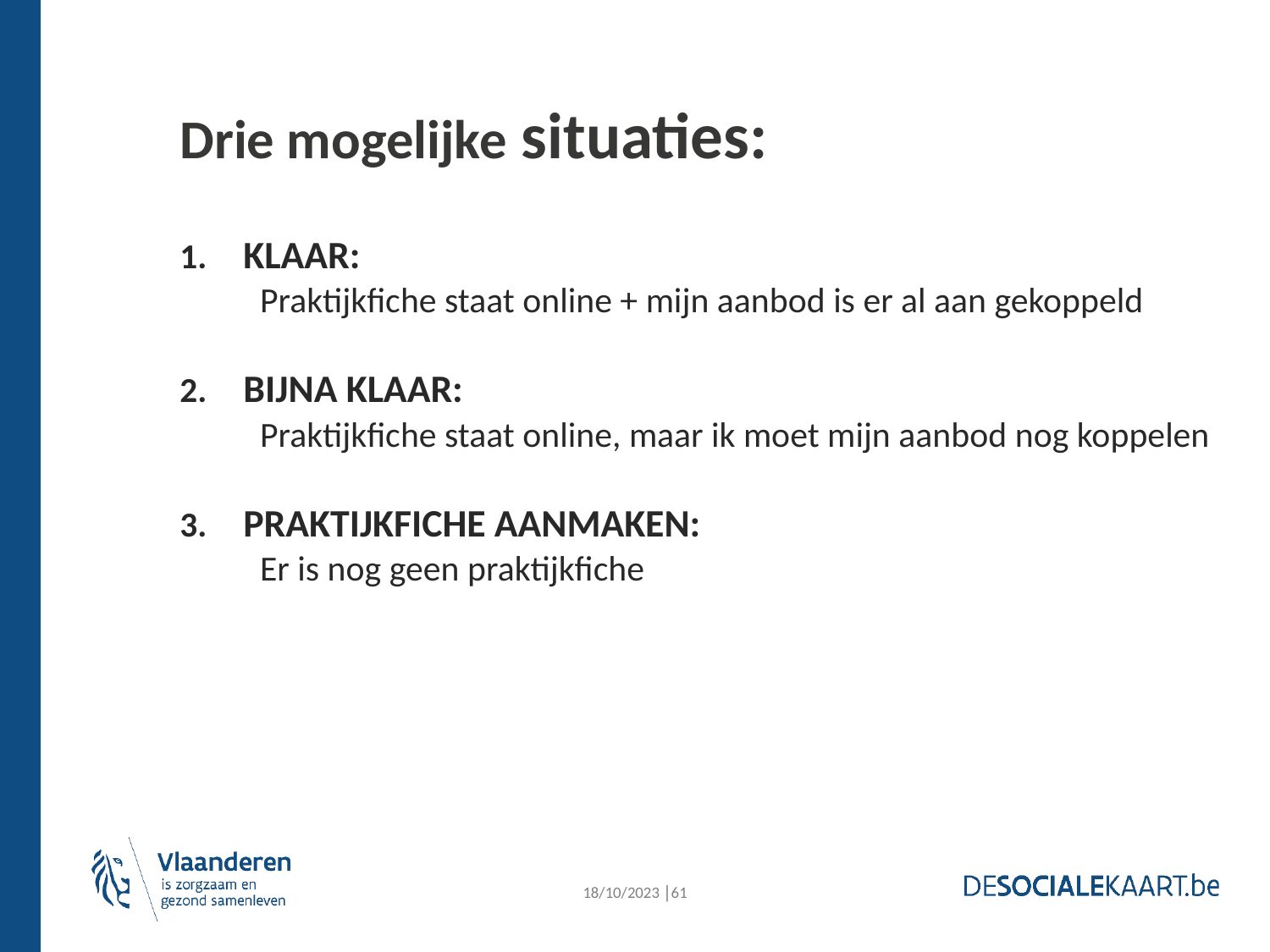

# Drie mogelijke situaties:
KLAAR:
Praktijkfiche staat online + mijn aanbod is er al aan gekoppeld

BIJNA KLAAR:
Praktijkfiche staat online, maar ik moet mijn aanbod nog koppelen

PRAKTIJKFICHE AANMAKEN:
Er is nog geen praktijkfiche
18/10/2023 │61